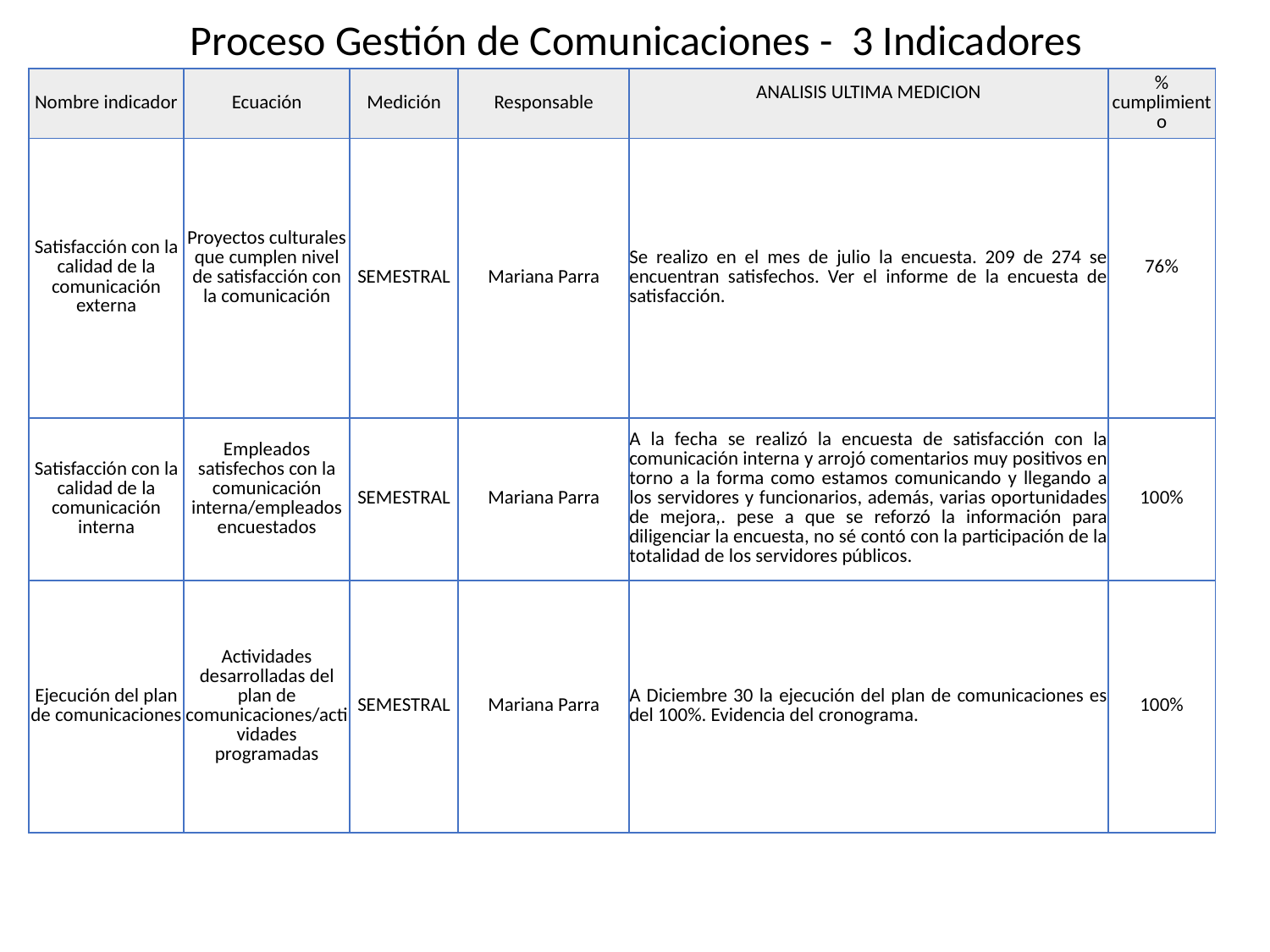

Proceso Gestión de Comunicaciones -  3 Indicadores
| Nombre indicador | Ecuación | Medición | Responsable | ANALISIS ULTIMA MEDICION | % cumplimiento |
| --- | --- | --- | --- | --- | --- |
| Satisfacción con la calidad de la comunicación externa | Proyectos culturales que cumplen nivel de satisfacción con la comunicación | SEMESTRAL | Mariana Parra | Se realizo en el mes de julio la encuesta. 209 de 274 se encuentran satisfechos. Ver el informe de la encuesta de satisfacción. | 76% |
| Satisfacción con la calidad de la comunicación interna | Empleados satisfechos con la comunicación interna/empleados encuestados | SEMESTRAL | Mariana Parra | A la fecha se realizó la encuesta de satisfacción con la comunicación interna y arrojó comentarios muy positivos en torno a la forma como estamos comunicando y llegando a los servidores y funcionarios, además, varias oportunidades de mejora,. pese a que se reforzó la información para diligenciar la encuesta, no sé contó con la participación de la totalidad de los servidores públicos. | 100% |
| Ejecución del plan de comunicaciones | Actividades desarrolladas del plan de comunicaciones/actividades programadas | SEMESTRAL | Mariana Parra | A Diciembre 30 la ejecución del plan de comunicaciones es del 100%. Evidencia del cronograma. | 100% |